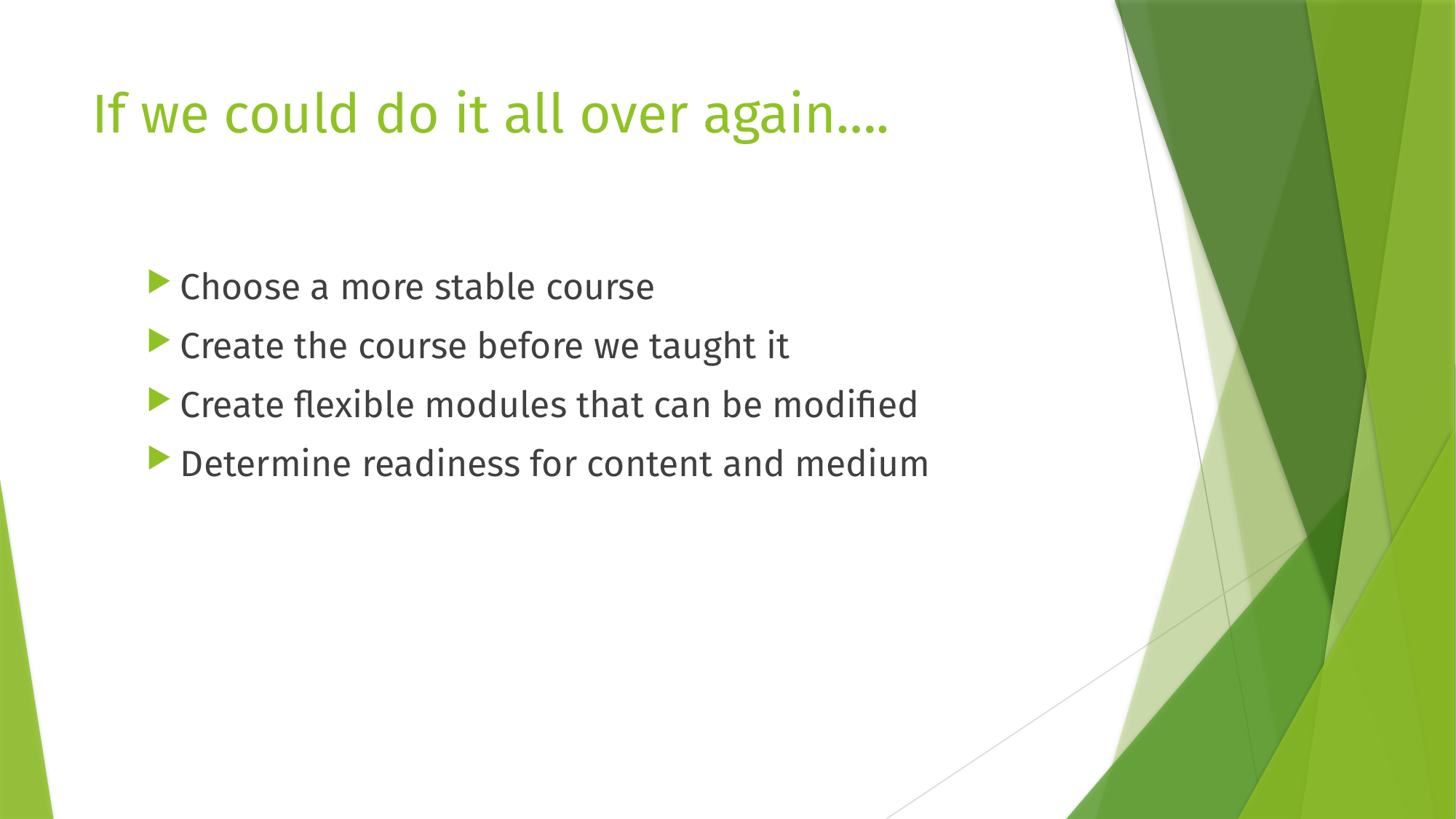

# If we could do it all over again….
Choose a more stable course
Create the course before we taught it
Create flexible modules that can be modified
Determine readiness for content and medium